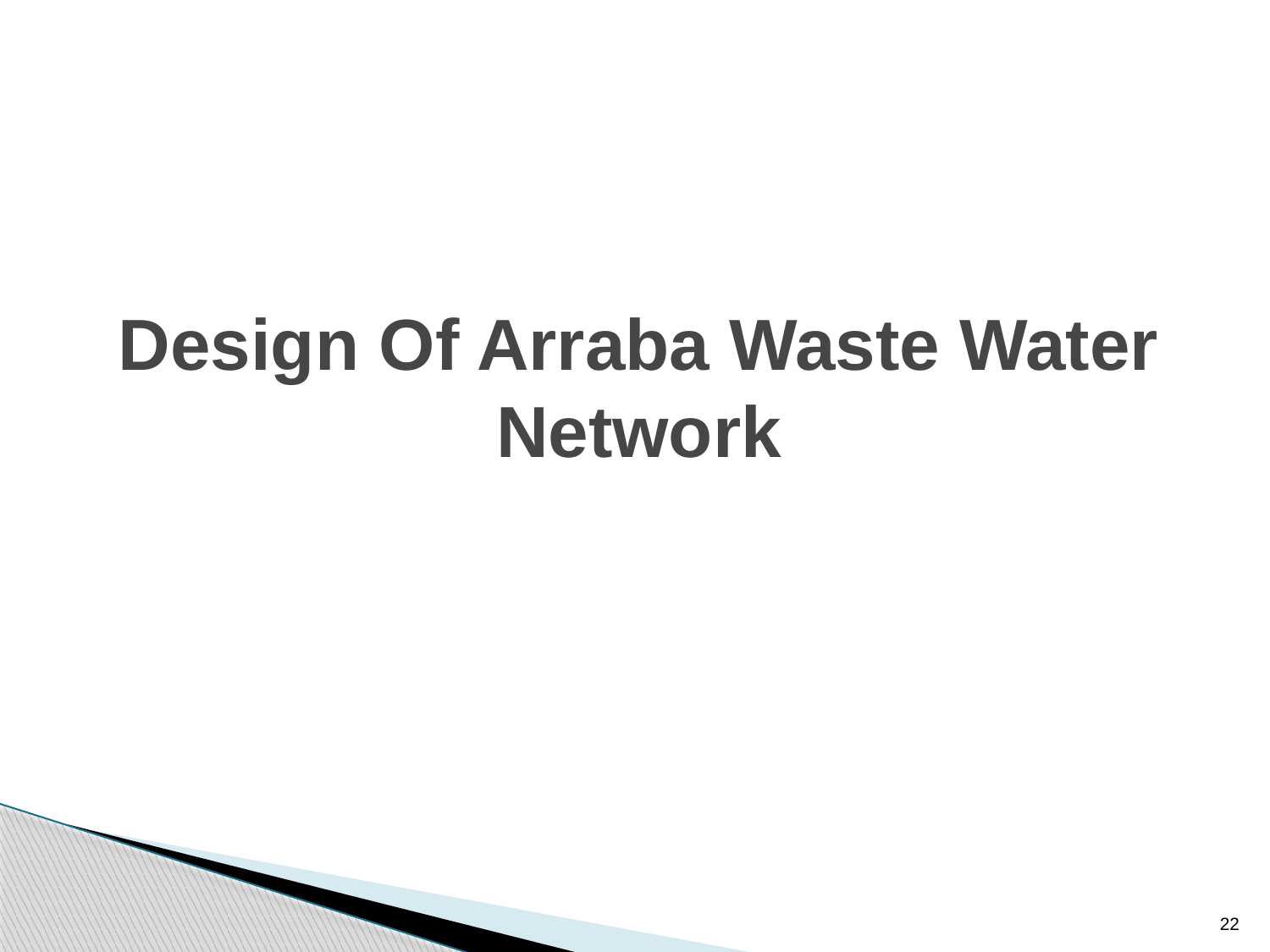

Design Of Arraba Waste Water Network
22